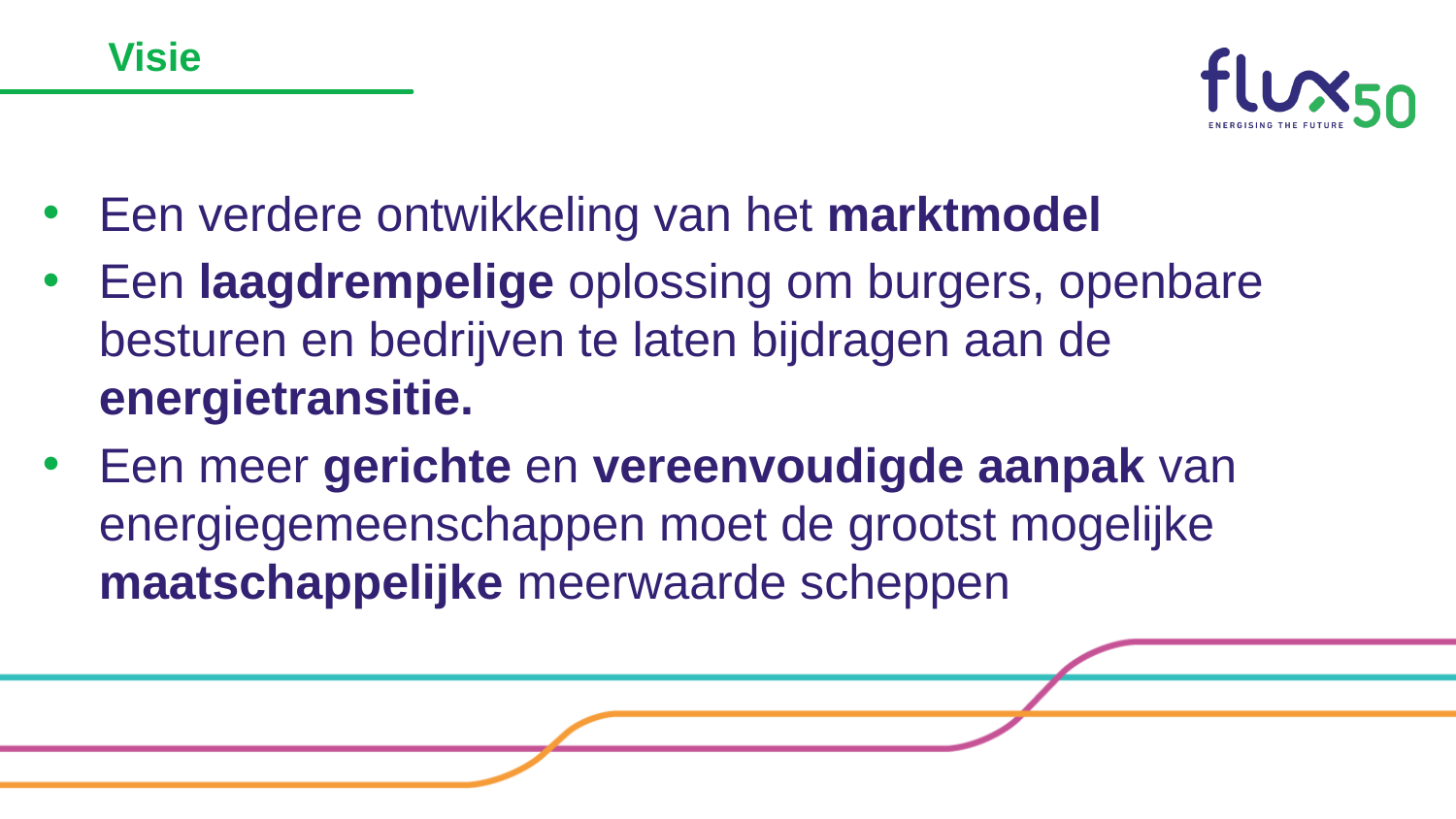

# Visie
Een verdere ontwikkeling van het marktmodel
Een laagdrempelige oplossing om burgers, openbare besturen en bedrijven te laten bijdragen aan de energietransitie.
Een meer gerichte en vereenvoudigde aanpak van energiegemeenschappen moet de grootst mogelijke maatschappelijke meerwaarde scheppen